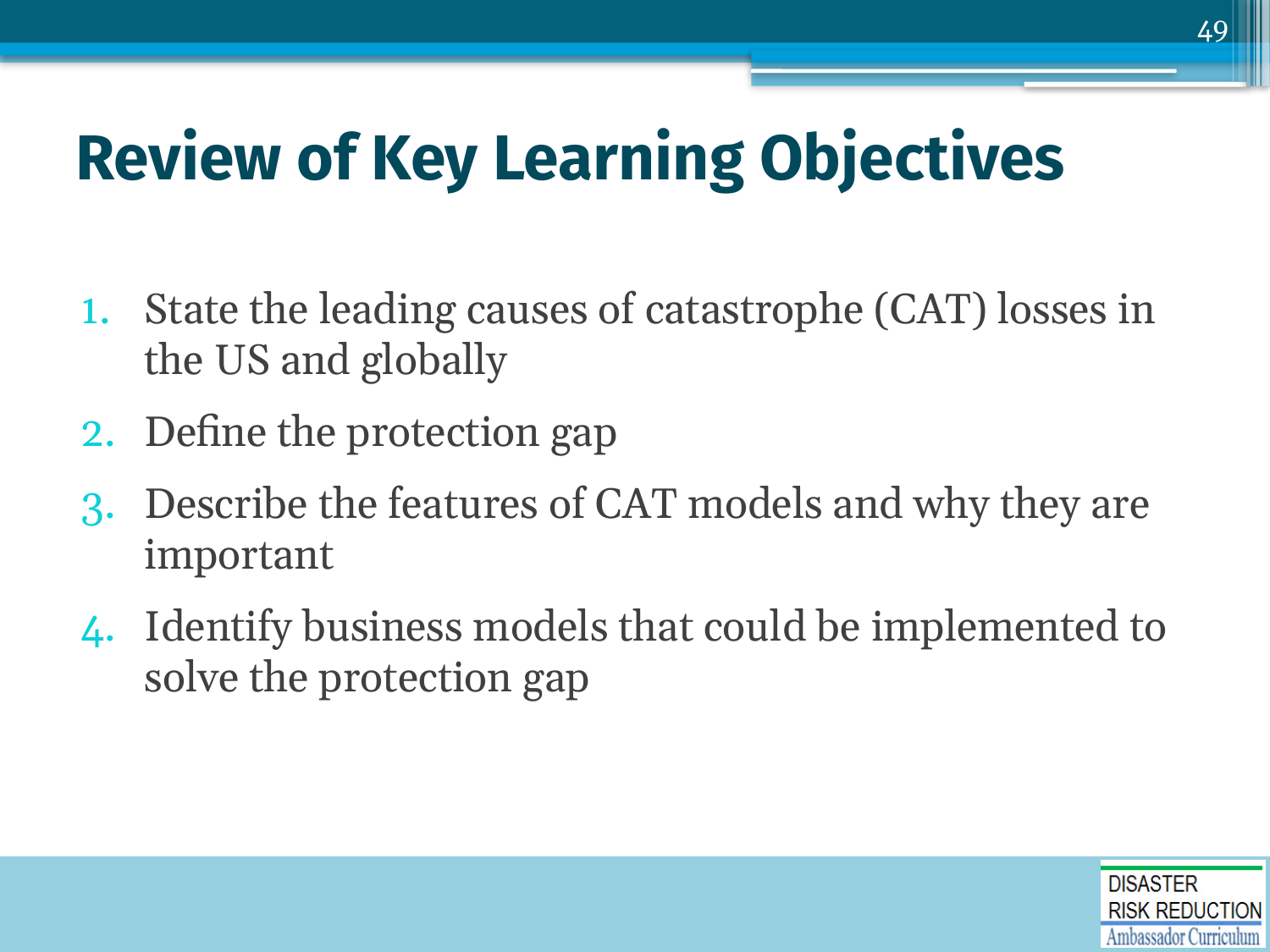

49
# Review of Key Learning Objectives
State the leading causes of catastrophe (CAT) losses in the US and globally
Define the protection gap
Describe the features of CAT models and why they are important
Identify business models that could be implemented to solve the protection gap